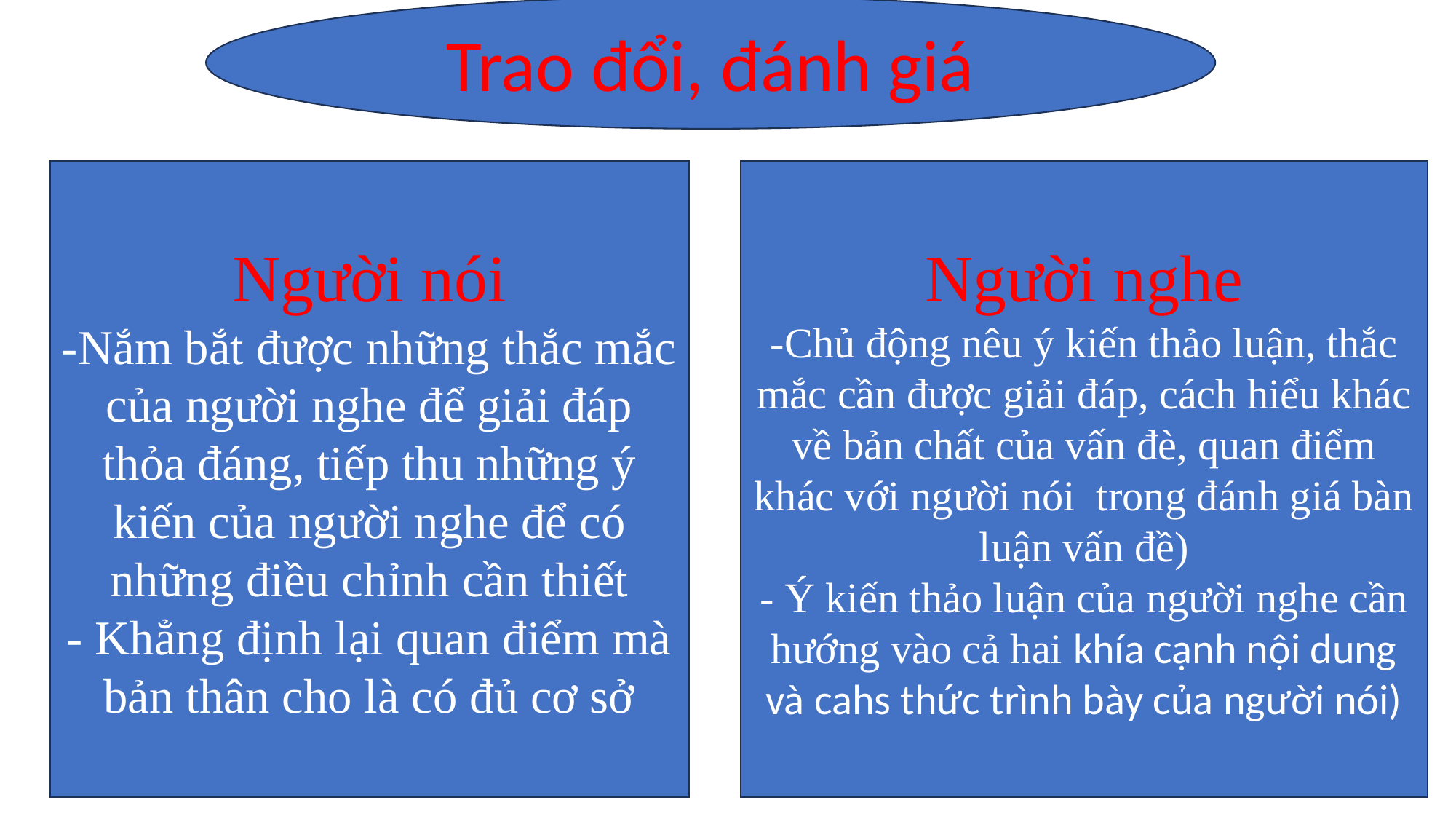

Trao đổi, đánh giá
Người nói
-Nắm bắt được những thắc mắc của người nghe để giải đáp thỏa đáng, tiếp thu những ý kiến của người nghe để có những điều chỉnh cần thiết
- Khẳng định lại quan điểm mà bản thân cho là có đủ cơ sở
Người nghe
-Chủ động nêu ý kiến thảo luận, thắc mắc cần được giải đáp, cách hiểu khác về bản chất của vấn đè, quan điểm khác với người nói  trong đánh giá bàn luận vấn đề)
- Ý kiến thảo luận của người nghe cần hướng vào cả hai khía cạnh nội dung và cahs thức trình bày của người nói)